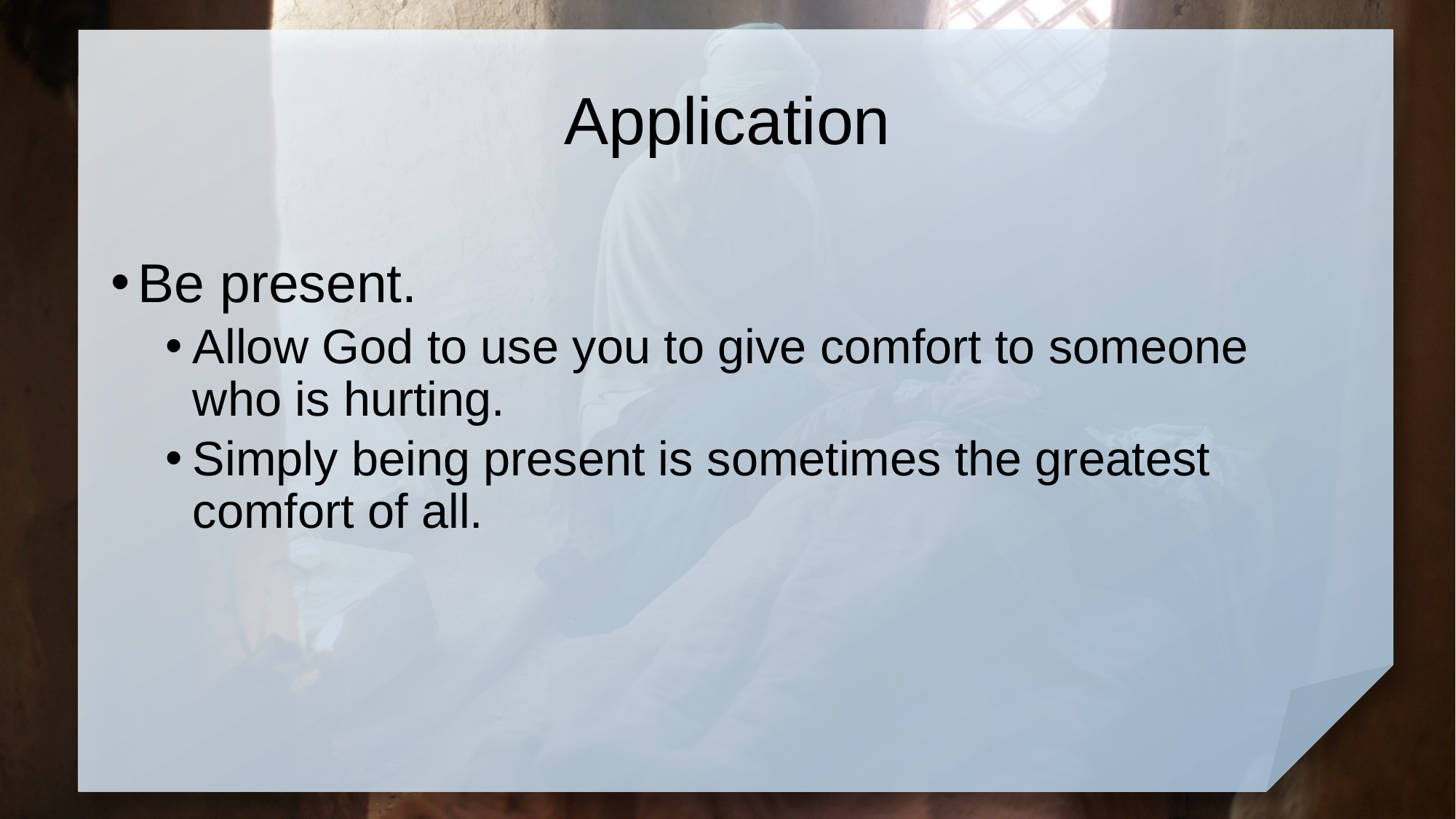

# Application
Be present.
Allow God to use you to give comfort to someone who is hurting.
Simply being present is sometimes the greatest comfort of all.